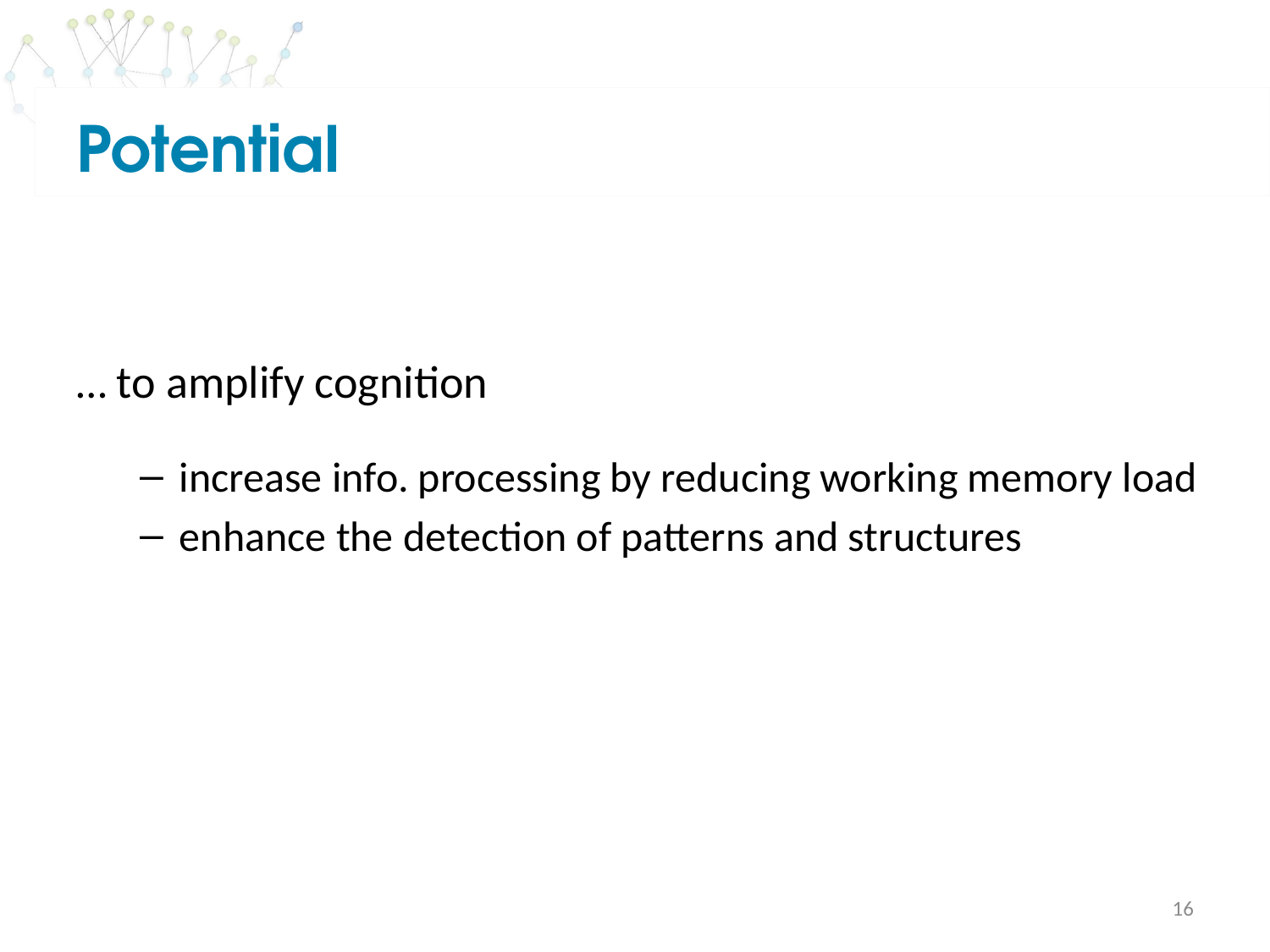

# Potential

… to amplify cognition
increase info. processing by reducing working memory load
enhance the detection of patterns and structures

16